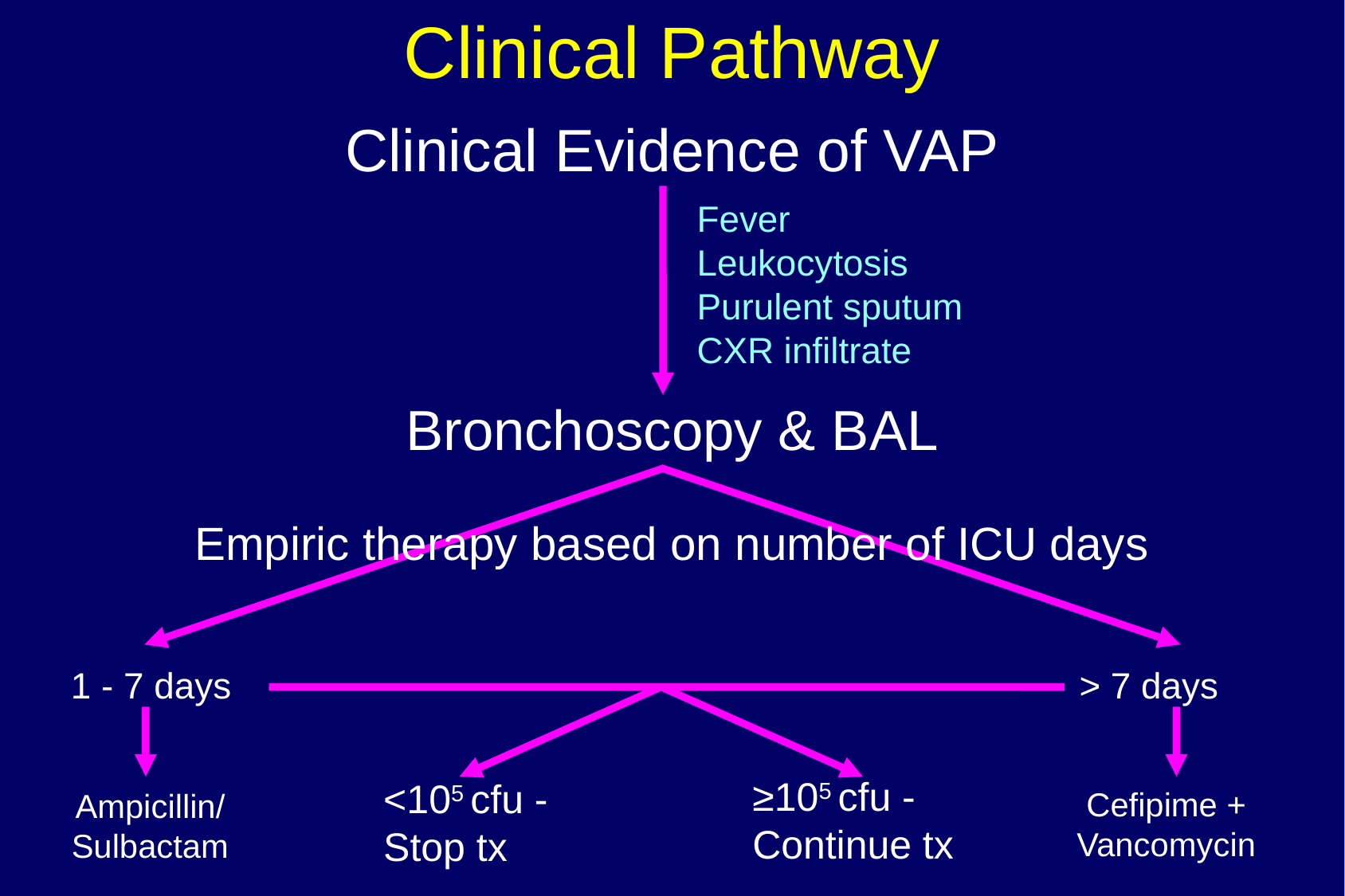

Clinical Pathway
Clinical Evidence of VAP

Fever
Leukocytosis
Purulent sputum
CXR infiltrate
Bronchoscopy & BAL

Empiric therapy based on number of ICU days
1 - 7 days
> 7 days

≥105 cfu -
Continue tx
<105 cfu -
Stop tx

Ampicillin/
Sulbactam

Cefipime +
Vancomycin